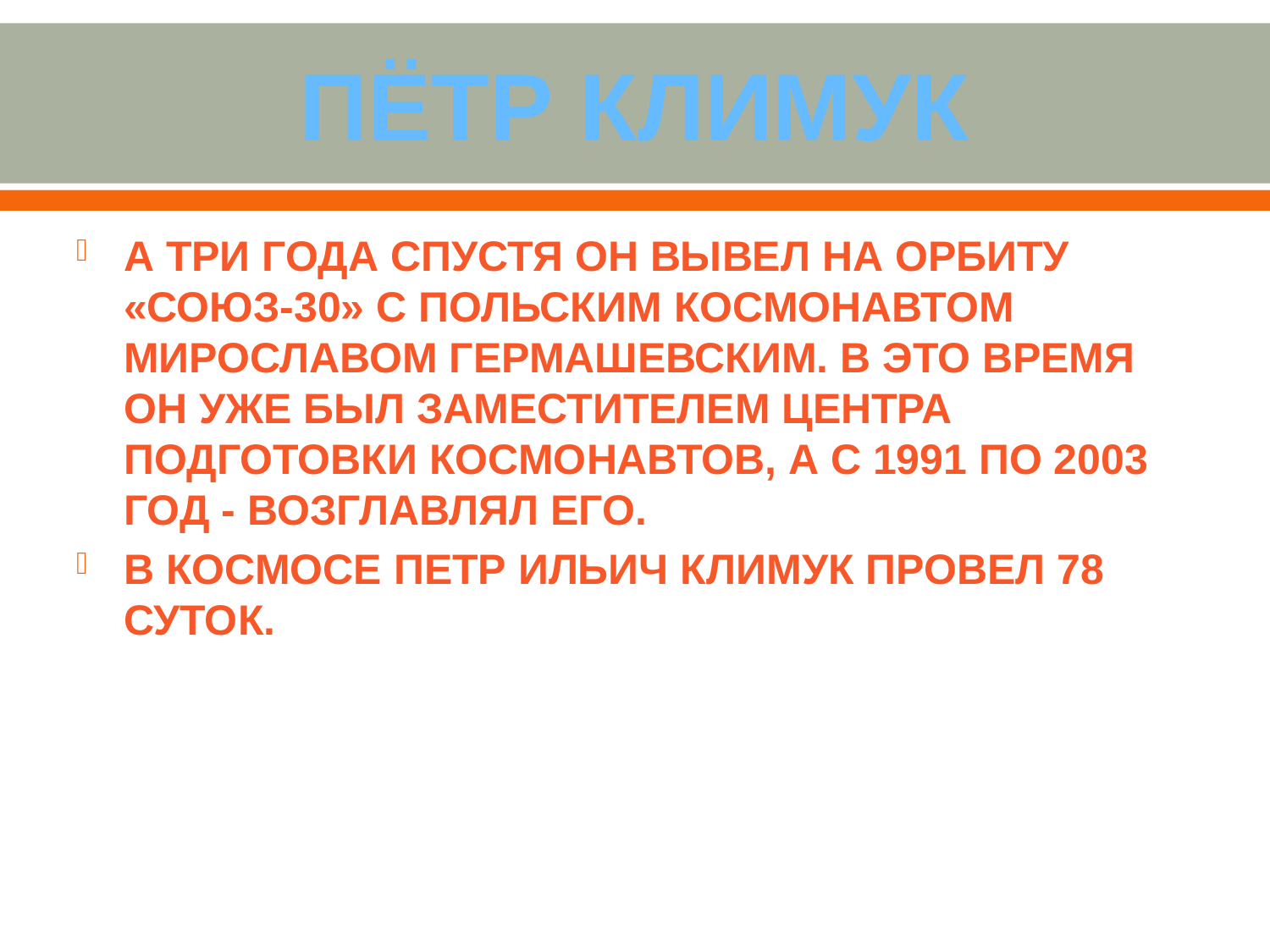

# Пётр Климук
А три года спустя он вывел на орбиту «Союз-30» с польским космонавтом Мирославом Гермашевским. В это время он уже был заместителем Центра подготовки космонавтов, а с 1991 по 2003 год - возглавлял его.
В космосе Петр Ильич Климук провел 78 суток.